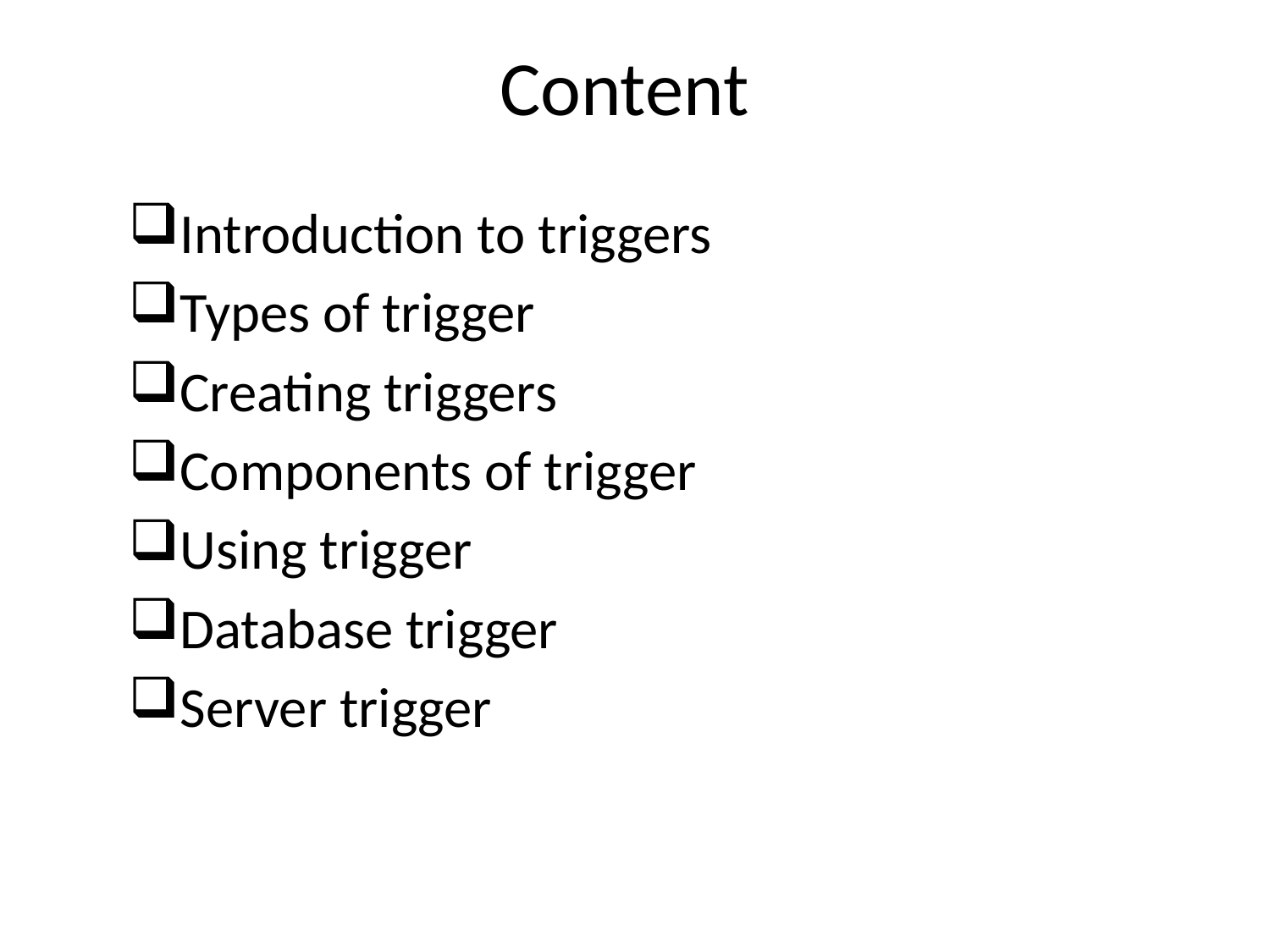

# Content
Introduction to triggers
Types of trigger
Creating triggers
Components of trigger
Using trigger
Database trigger
Server trigger